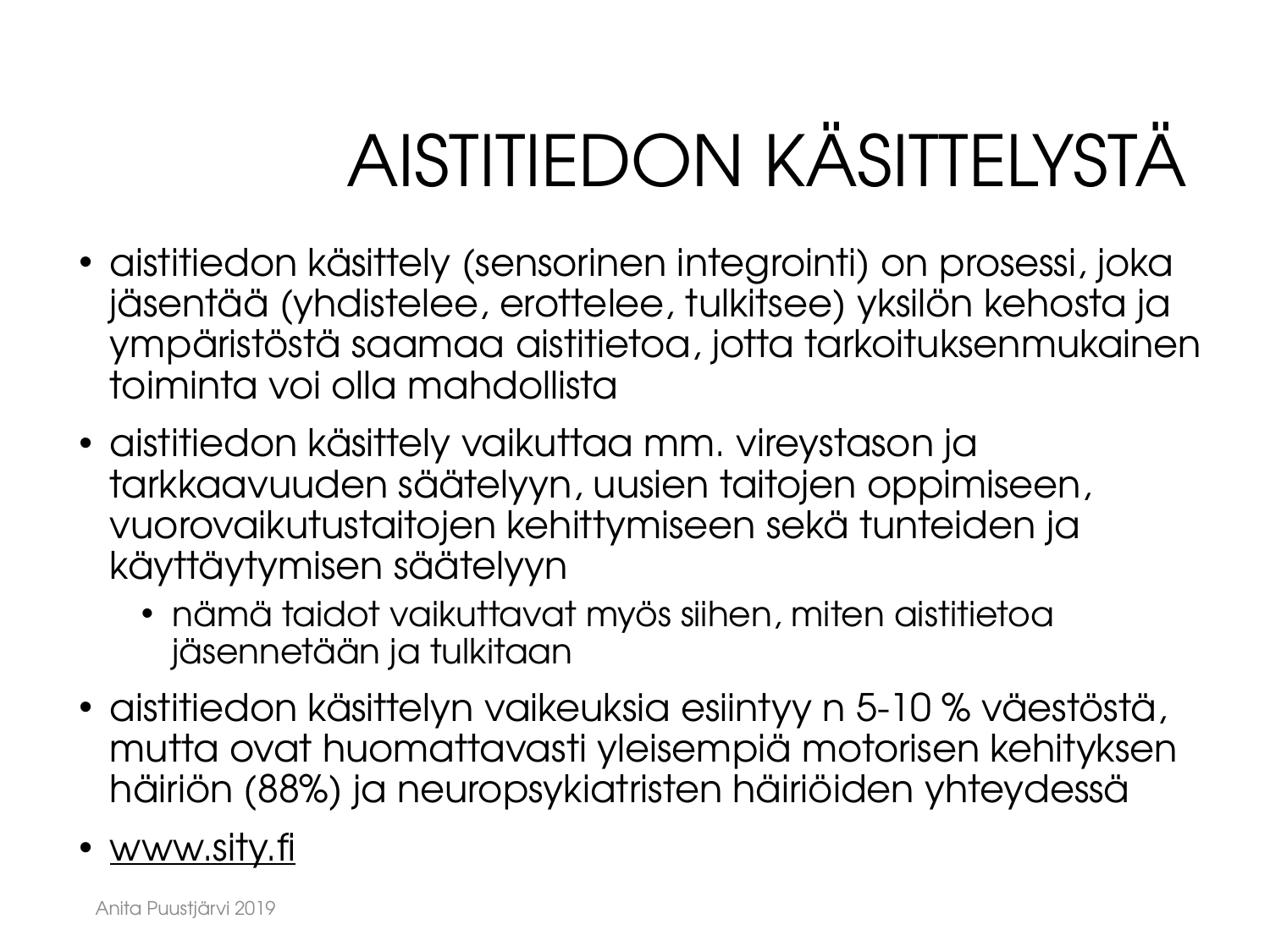

# aistitiedon käsittelystä
aistitiedon käsittely (sensorinen integrointi) on prosessi, joka jäsentää (yhdistelee, erottelee, tulkitsee) yksilön kehosta ja ympäristöstä saamaa aistitietoa, jotta tarkoituksenmukainen toiminta voi olla mahdollista
aistitiedon käsittely vaikuttaa mm. vireystason ja tarkkaavuuden säätelyyn, uusien taitojen oppimiseen, vuorovaikutustaitojen kehittymiseen sekä tunteiden ja käyttäytymisen säätelyyn
nämä taidot vaikuttavat myös siihen, miten aistitietoa jäsennetään ja tulkitaan
aistitiedon käsittelyn vaikeuksia esiintyy n 5-10 % väestöstä, mutta ovat huomattavasti yleisempiä motorisen kehityksen häiriön (88%) ja neuropsykiatristen häiriöiden yhteydessä
www.sity.fi

Anita Puustjärvi 2019